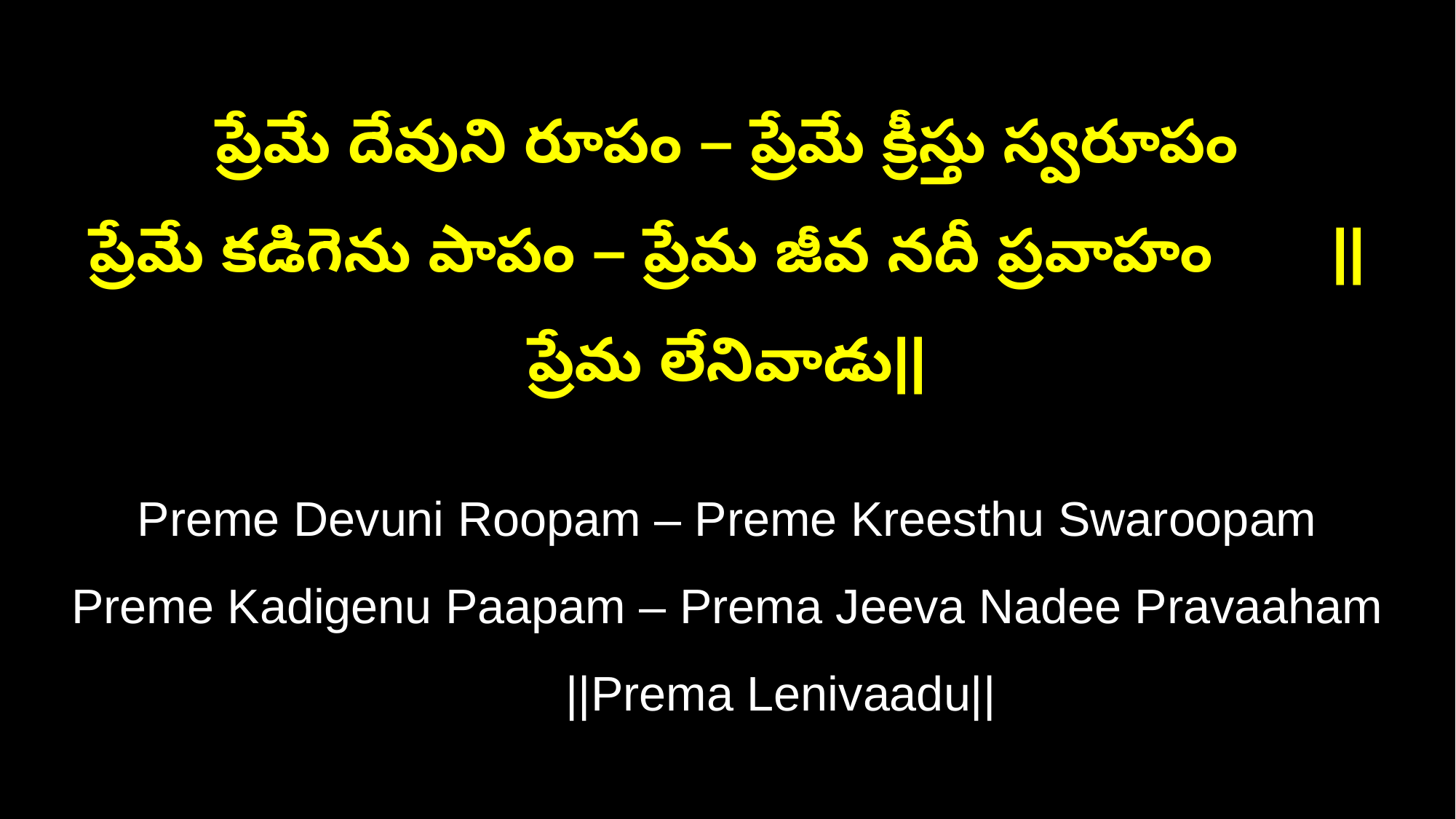

ప్రేమే దేవుని రూపం – ప్రేమే క్రీస్తు స్వరూపం
ప్రేమే కడిగెను పాపం – ప్రేమ జీవ నదీ ప్రవాహం       ||ప్రేమ లేనివాడు||
Preme Devuni Roopam – Preme Kreesthu Swaroopam
Preme Kadigenu Paapam – Prema Jeeva Nadee Pravaaham         ||Prema Lenivaadu||